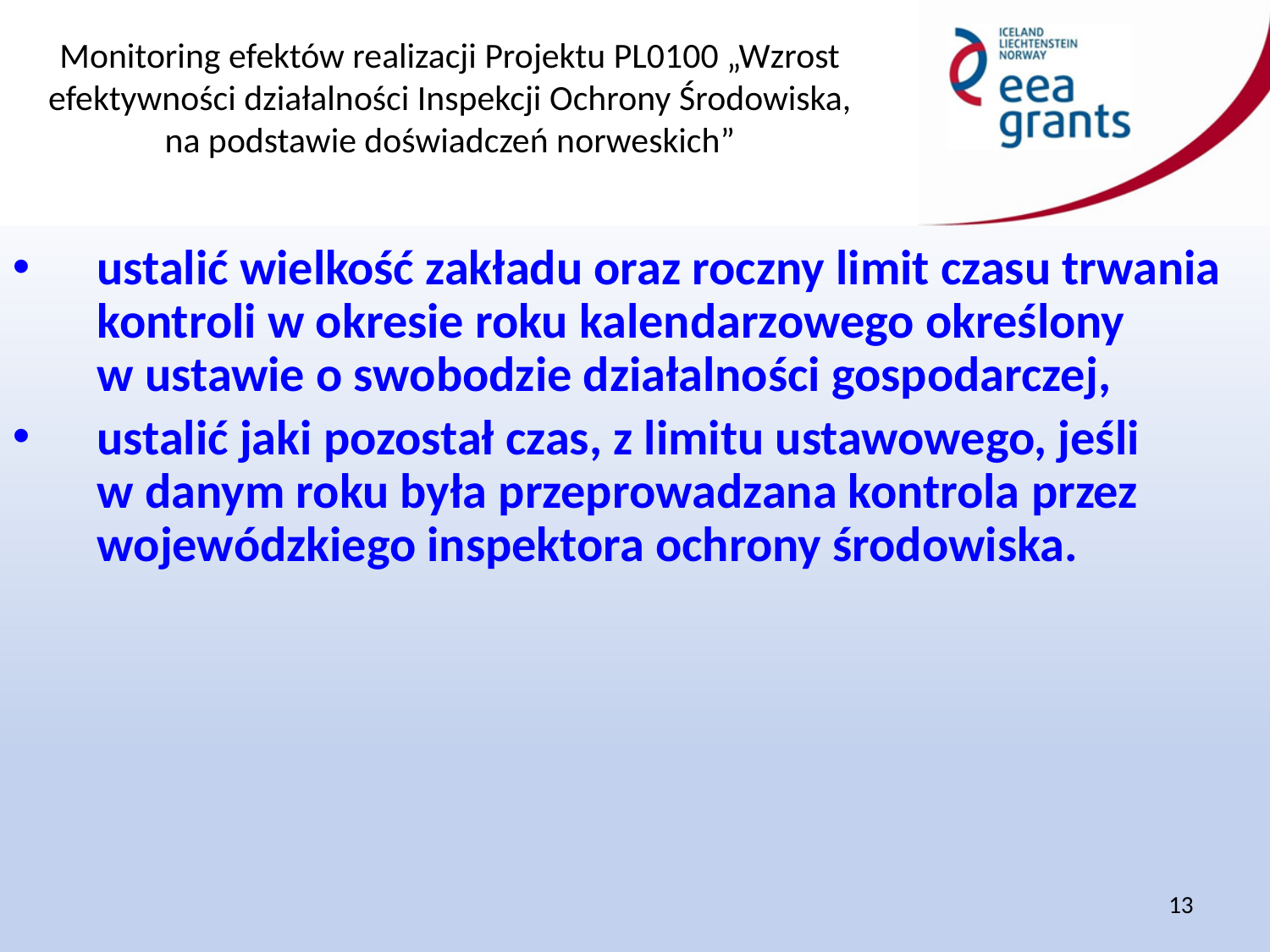

ustalić wielkość zakładu oraz roczny limit czasu trwania kontroli w okresie roku kalendarzowego określony
w ustawie o swobodzie działalności gospodarczej,
ustalić jaki pozostał czas, z limitu ustawowego, jeśli
w danym roku była przeprowadzana kontrola przez wojewódzkiego inspektora ochrony środowiska.
13